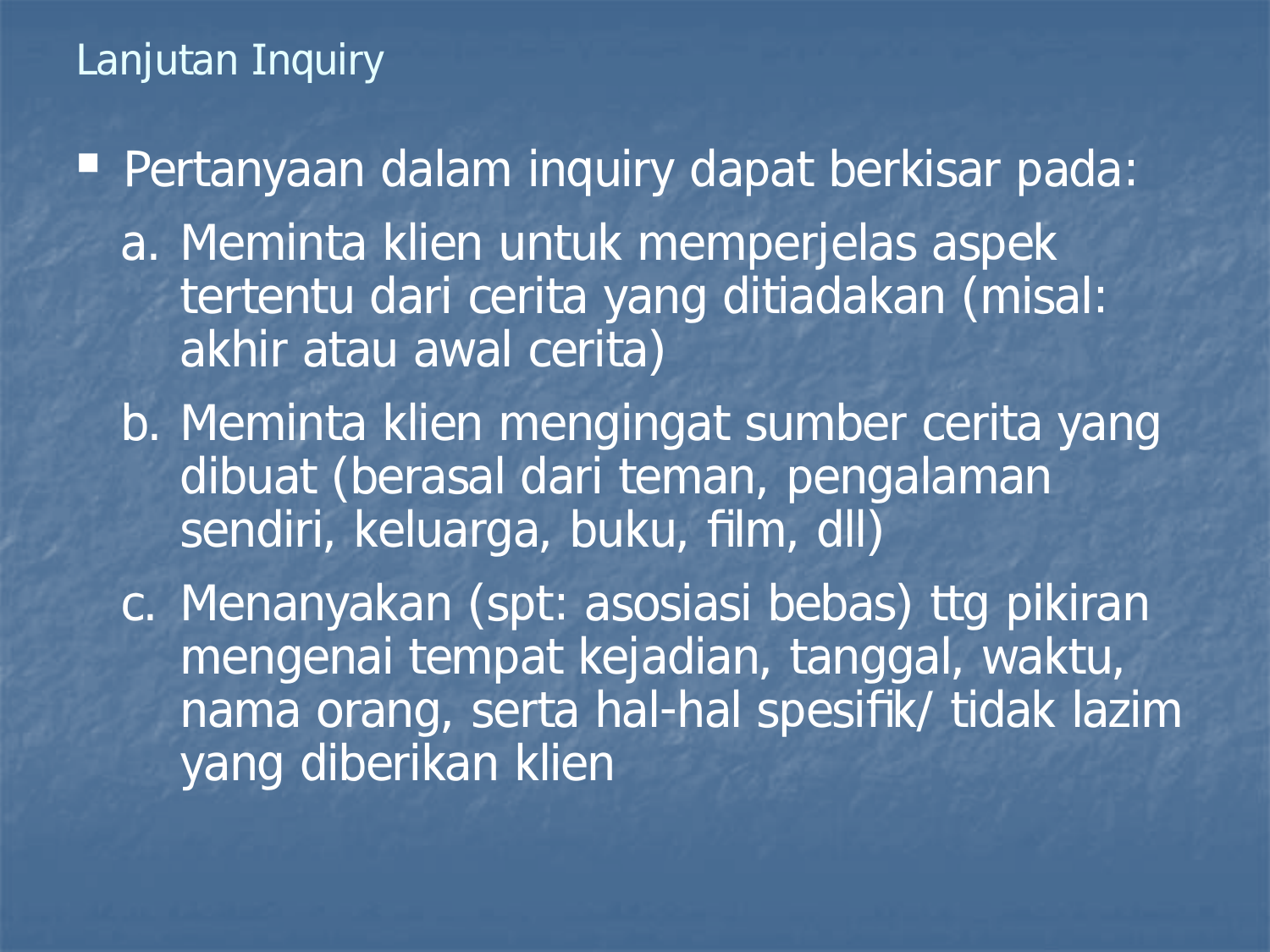

# Lanjutan Inquiry
Pertanyaan dalam inquiry dapat berkisar pada:
Meminta klien untuk memperjelas aspek tertentu dari cerita yang ditiadakan (misal: akhir atau awal cerita)
Meminta klien mengingat sumber cerita yang dibuat (berasal dari teman, pengalaman sendiri, keluarga, buku, film, dll)
Menanyakan (spt: asosiasi bebas) ttg pikiran mengenai tempat kejadian, tanggal, waktu, nama orang, serta hal-hal spesifik/ tidak lazim yang diberikan klien